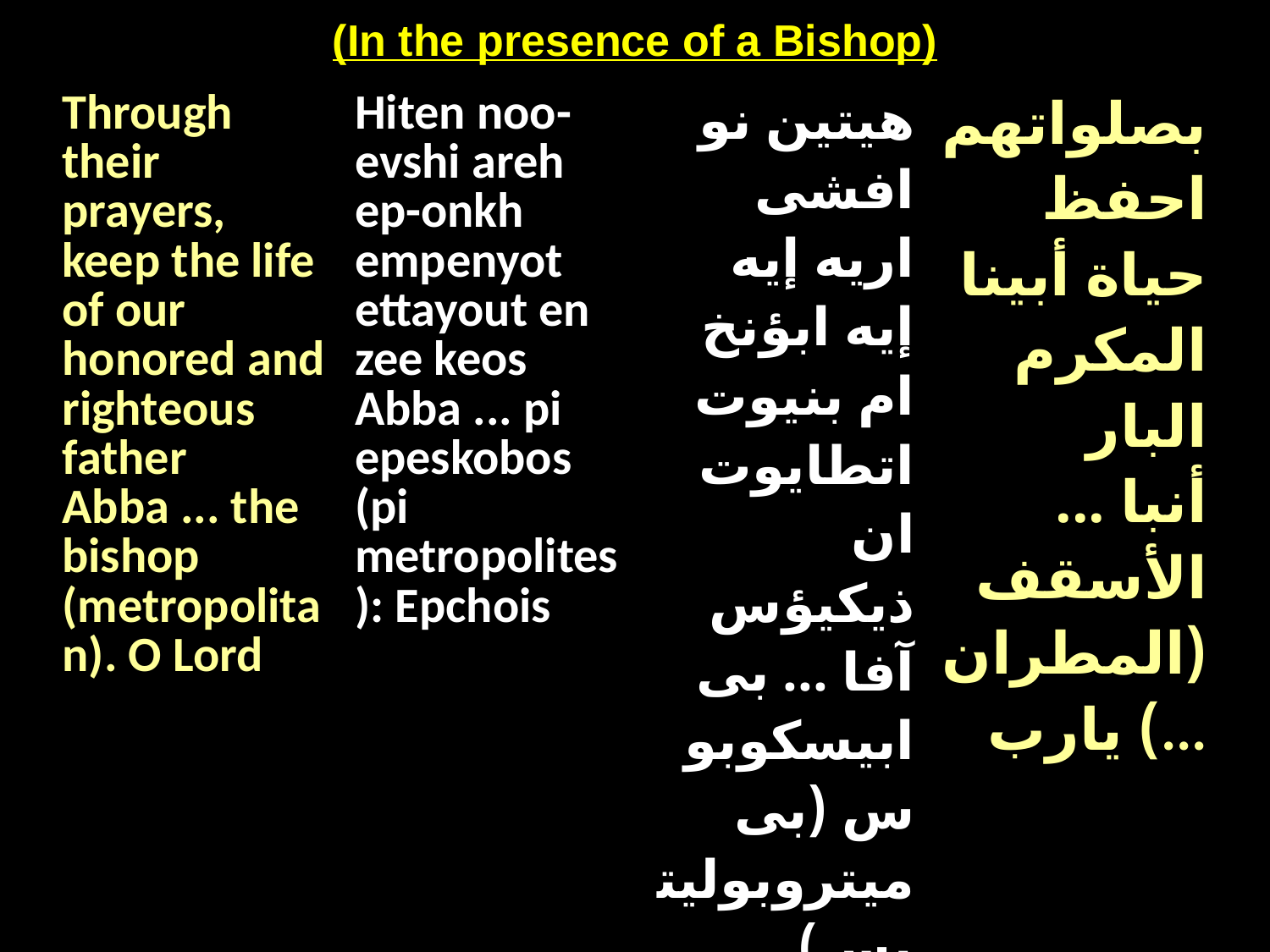

(In the presence of a Bishop)
| Through their prayers, keep the life of our honored and righteous father Abba ... the bishop (metropolitan). O Lord | Hiten noo-evshi areh ep-onkh empenyot ettayout en zee keos Abba ... pi epeskobos (pi metropolites): Epchois | هيتين نو افشى اريه إيه إيه ابؤنخ ام بنيوت اتطايوت ان ذيكيؤس آفا ... بى ابيسكوبوس (بى ميتروبوليتيس) ابشويس | بصلواتهم احفظ حياة أبينا المكرم البار أنبا ... الأسقف (المطران) يارب... |
| --- | --- | --- | --- |